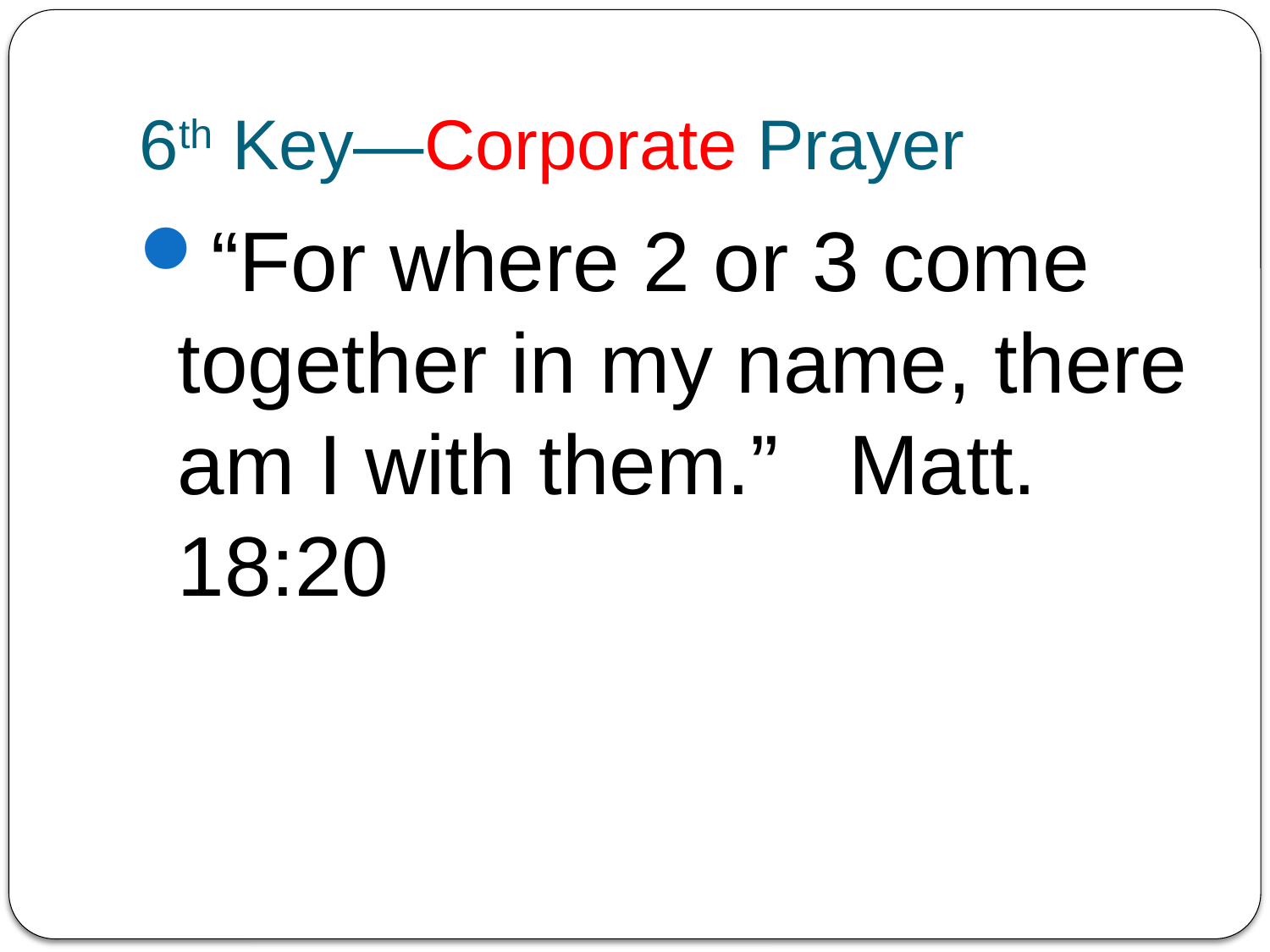

# 6th Key—Corporate Prayer
“For where 2 or 3 come together in my name, there am I with them.”   Matt. 18:20